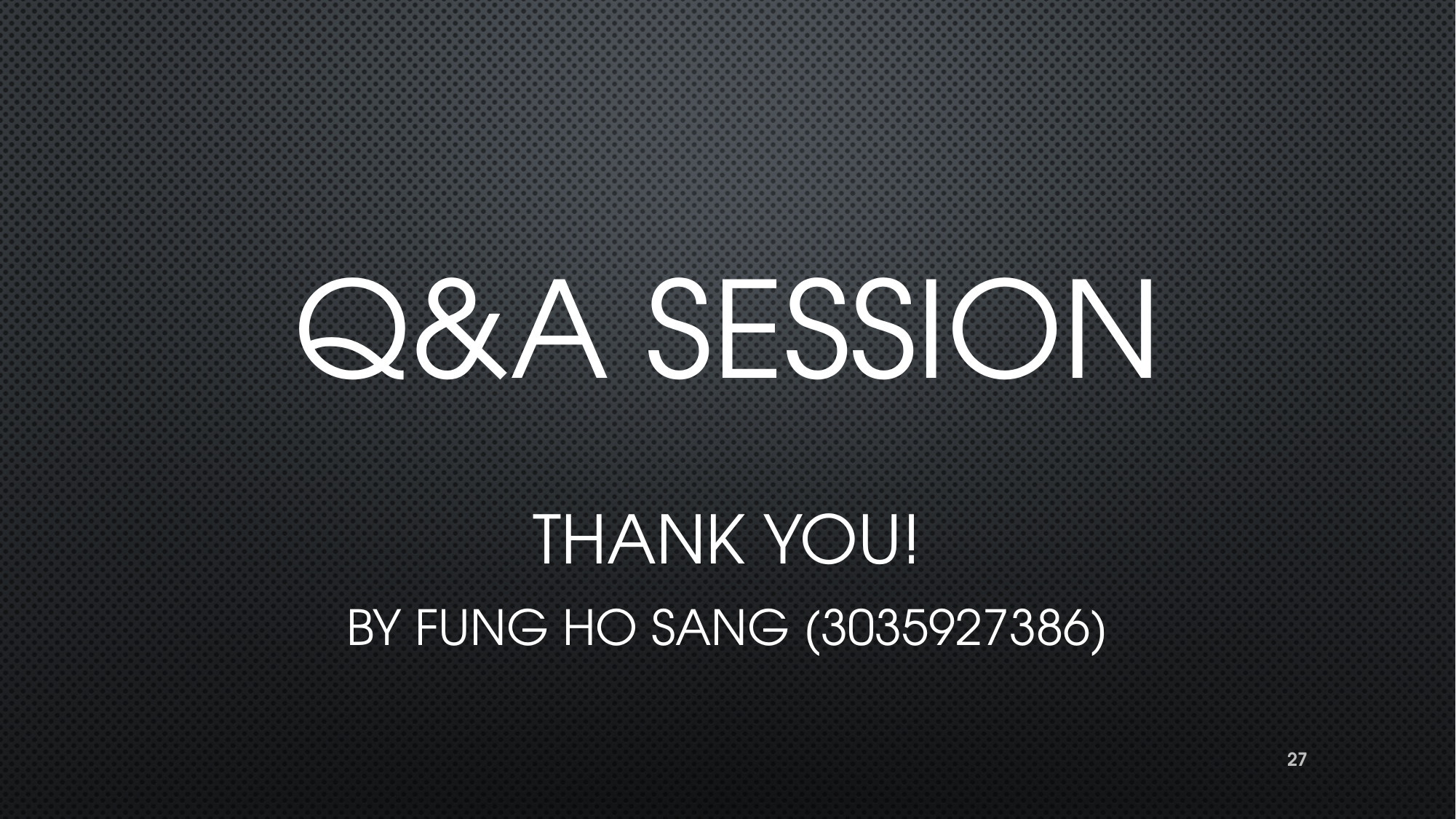

THANK YOU!
# Q&A SESSION
By FUNG Ho Sang (3035927386)
27